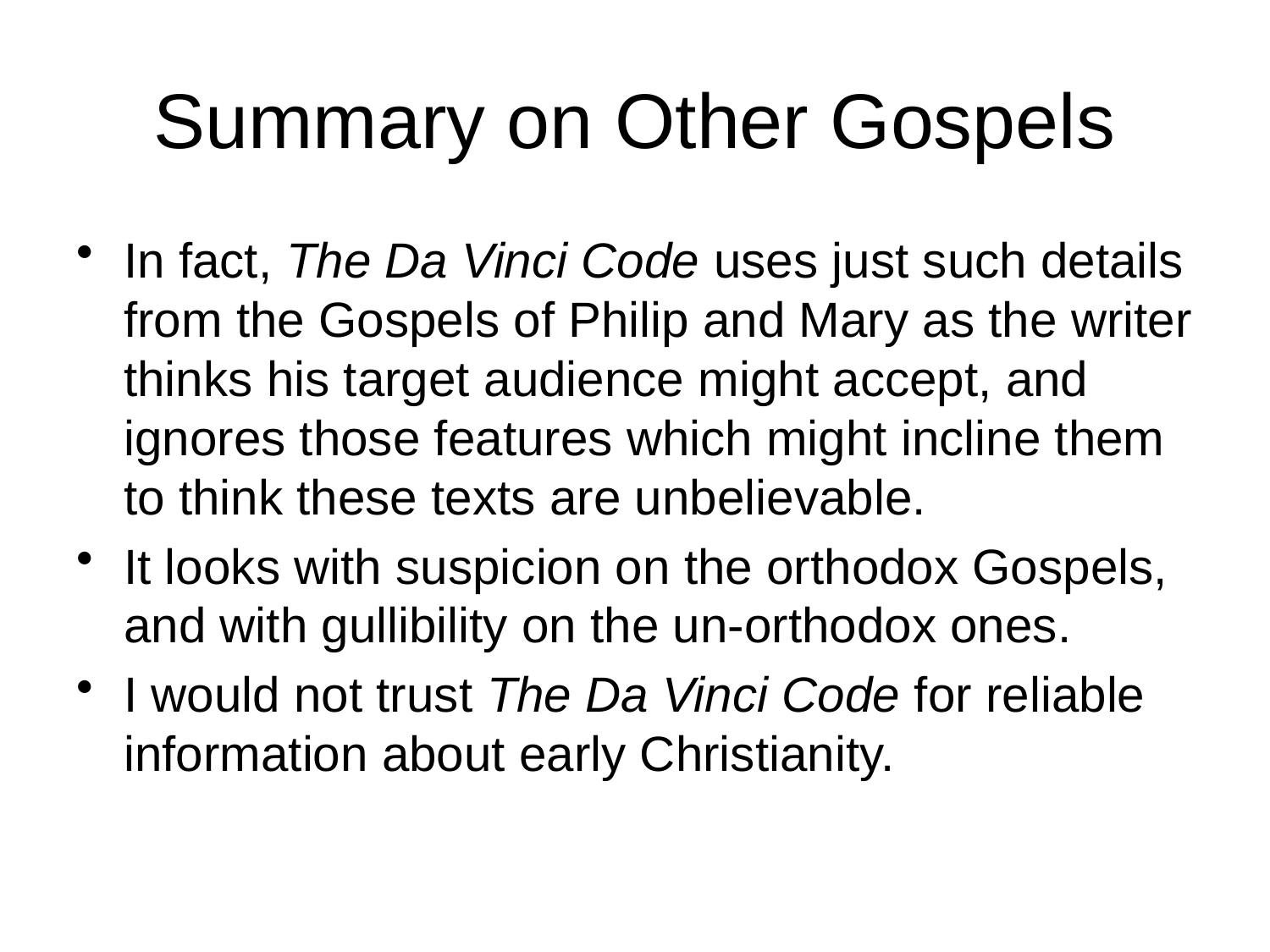

# Summary on Other Gospels
In fact, The Da Vinci Code uses just such details from the Gospels of Philip and Mary as the writer thinks his target audience might accept, and ignores those features which might incline them to think these texts are unbelievable.
It looks with suspicion on the orthodox Gospels, and with gullibility on the un-orthodox ones.
I would not trust The Da Vinci Code for reliable information about early Christianity.